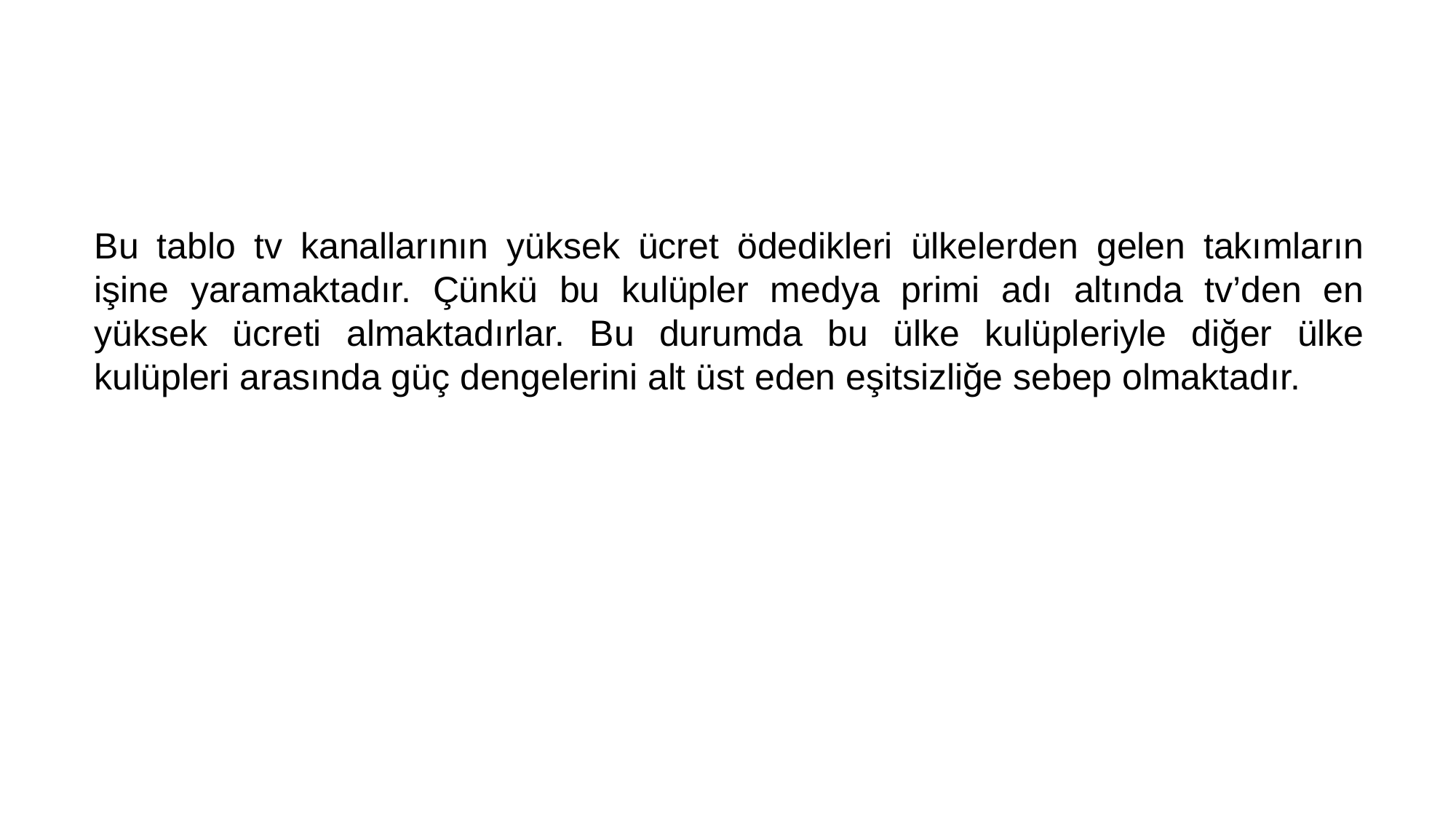

Bu tablo tv kanallarının yüksek ücret ödedikleri ülkelerden gelen takımların işine yaramaktadır. Çünkü bu kulüpler medya primi adı altında tv’den en yüksek ücreti almaktadırlar. Bu durumda bu ülke kulüpleriyle diğer ülke kulüpleri arasında güç dengelerini alt üst eden eşitsizliğe sebep olmaktadır.